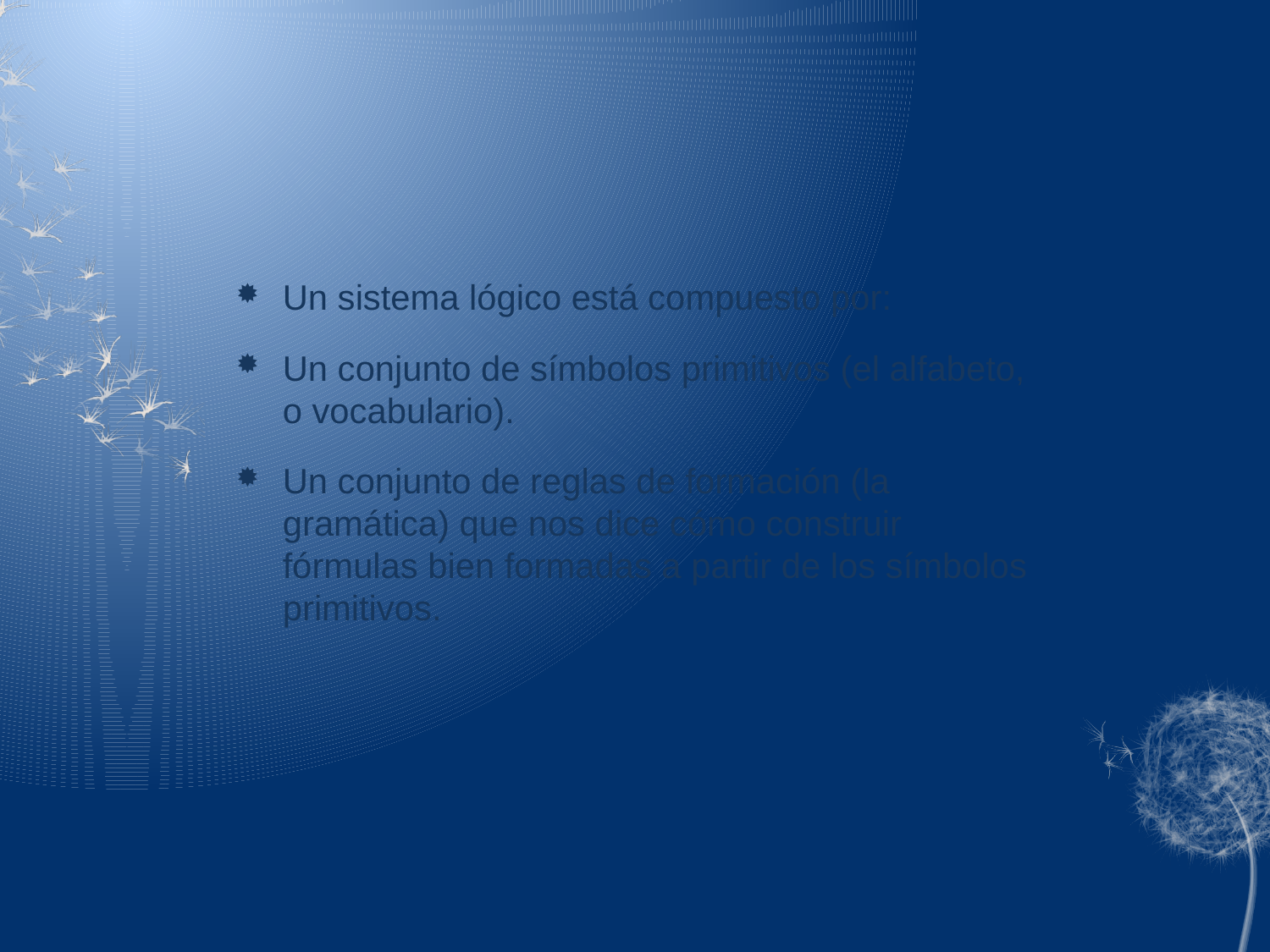

#
Un sistema lógico está compuesto por:
Un conjunto de símbolos primitivos (el alfabeto, o vocabulario).
Un conjunto de reglas de formación (la gramática) que nos dice cómo construir fórmulas bien formadas a partir de los símbolos primitivos.